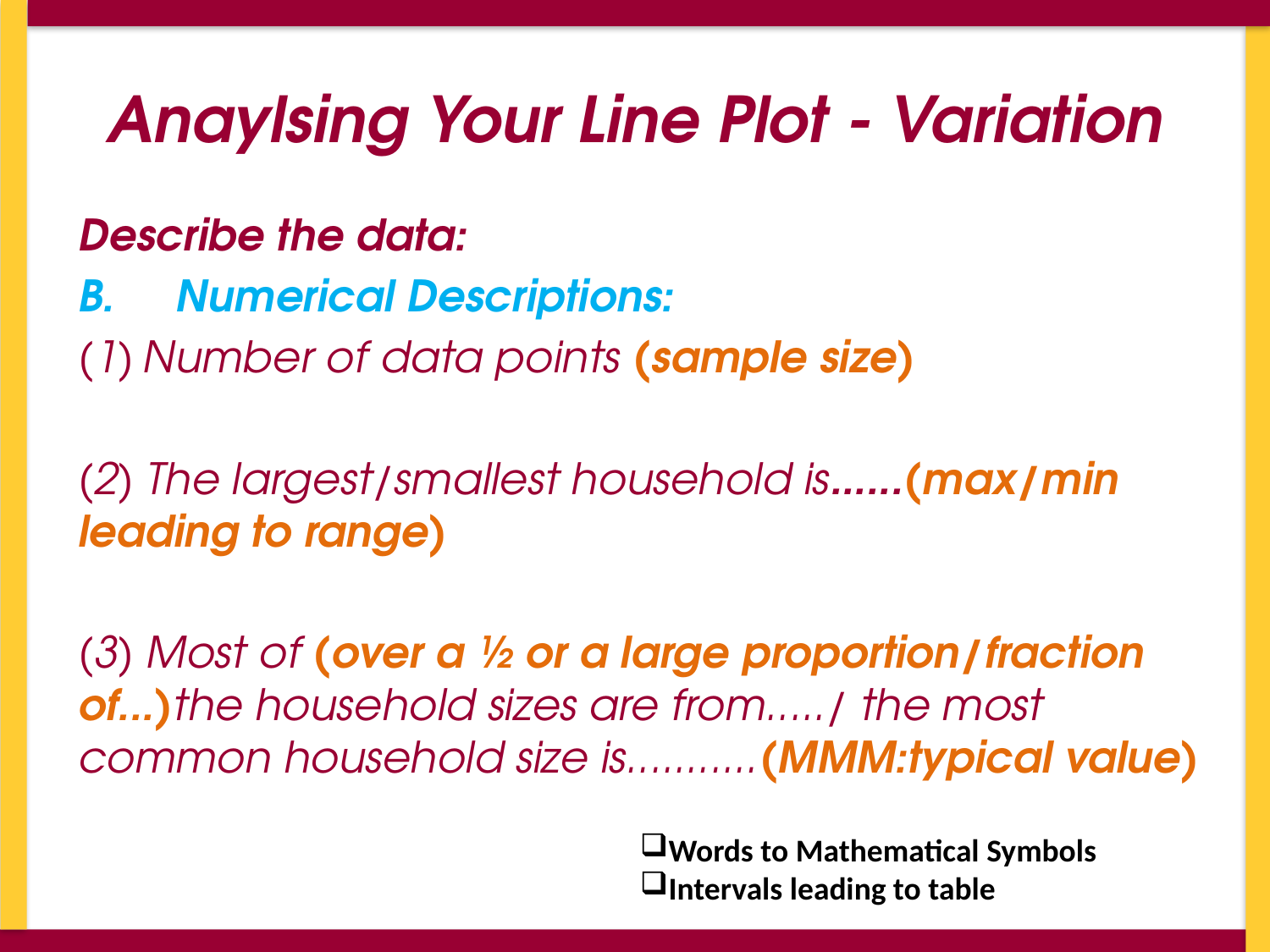

# Anaylsing Your Line Plot - Variation
Describe the data:
B.	Numerical Descriptions:
Number of data points (sample size)

(2) The largest/smallest household is......(max/min leading to range)

(3) Most of (over a ½ or a large proportion/fraction of...)the household sizes are from...../ the most common household size is...........(MMM:typical value)

Words to Mathematical Symbols
Intervals leading to table